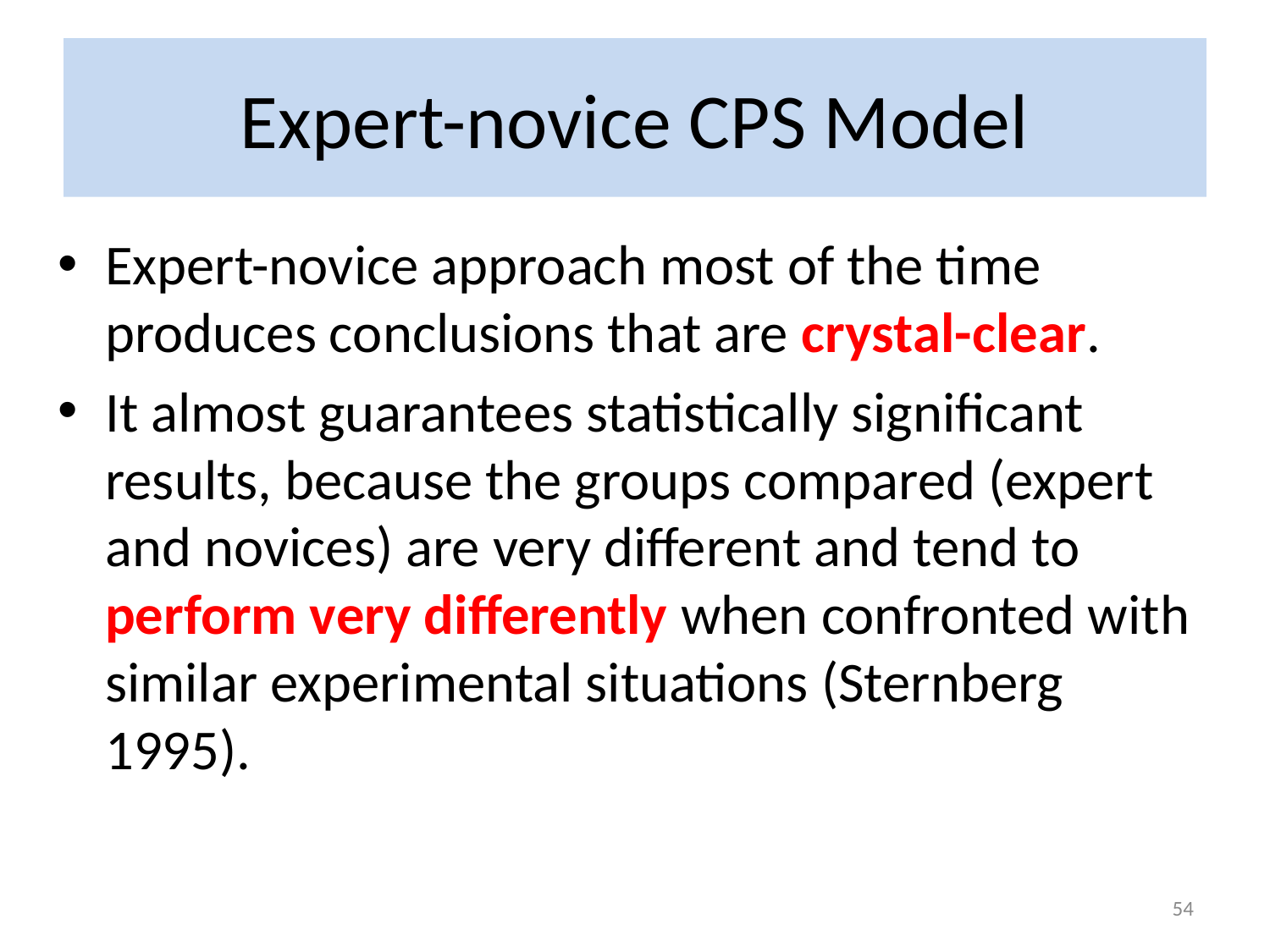

# Expert-novice CPS Model
Expert-novice approach most of the time produces conclusions that are crystal-clear.
It almost guarantees statistically significant results, because the groups compared (expert and novices) are very different and tend to perform very differently when confronted with similar experimental situations (Sternberg 1995).

54